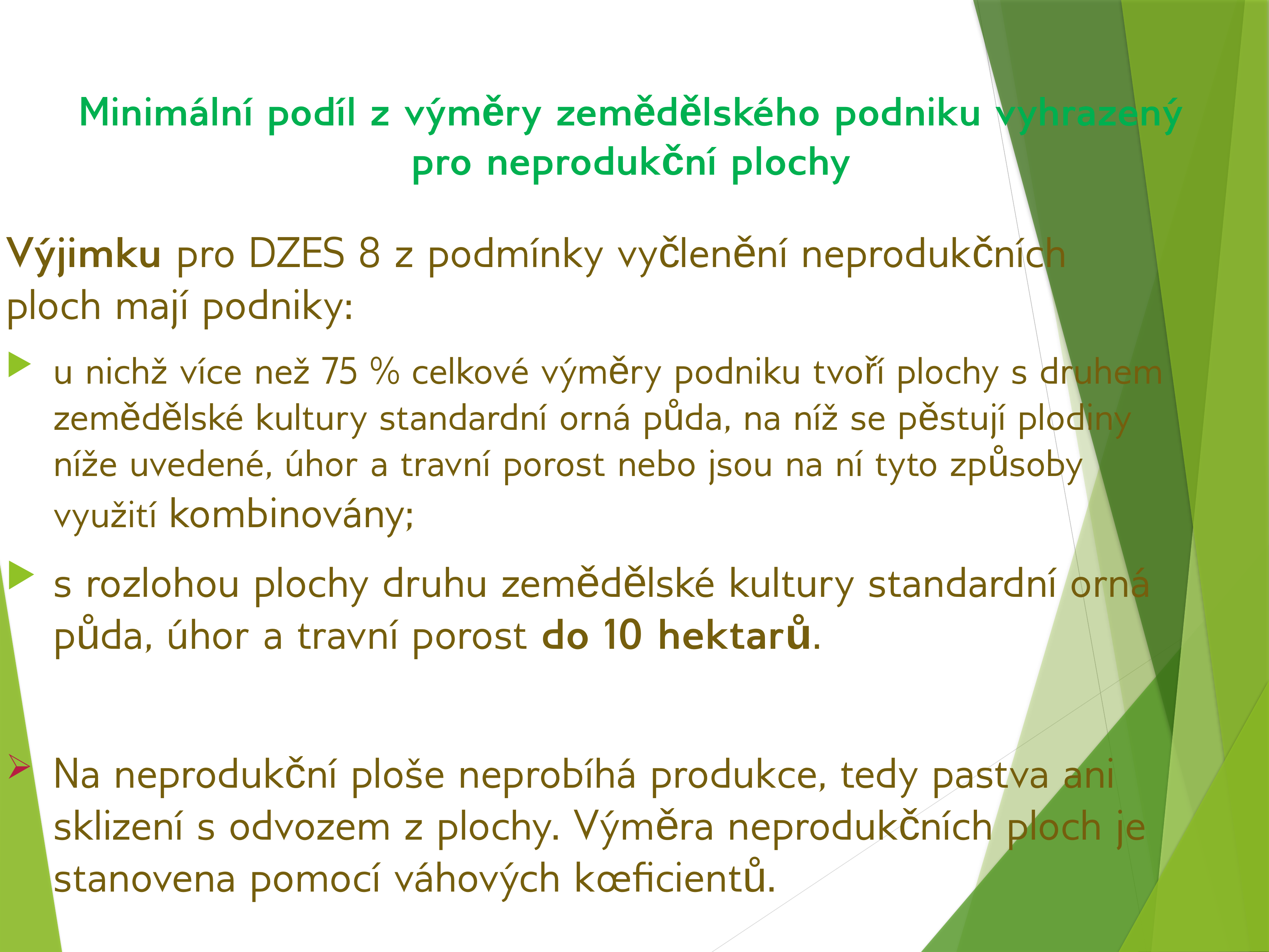

# Minimální podíl z výměry zemědělského podniku vyhrazený pro neprodukční plochy
Výjimku pro DZES 8 z podmínky vyčlenění neprodukčních ploch mají podniky:
u nichž více než 75 % celkové výměry podniku tvoří plochy s druhem zemědělské kultury standardní orná půda, na níž se pěstují plodiny níže uvedené, úhor a travní porost nebo jsou na ní tyto způsoby využití kombinovány;
s rozlohou plochy druhu zemědělské kultury standardní orná půda, úhor a travní porost do 10 hektarů.

Na neprodukční ploše neprobíhá produkce, tedy pastva ani sklizení s odvozem z plochy. Výměra neprodukčních ploch je stanovena pomocí váhových koeficientů.